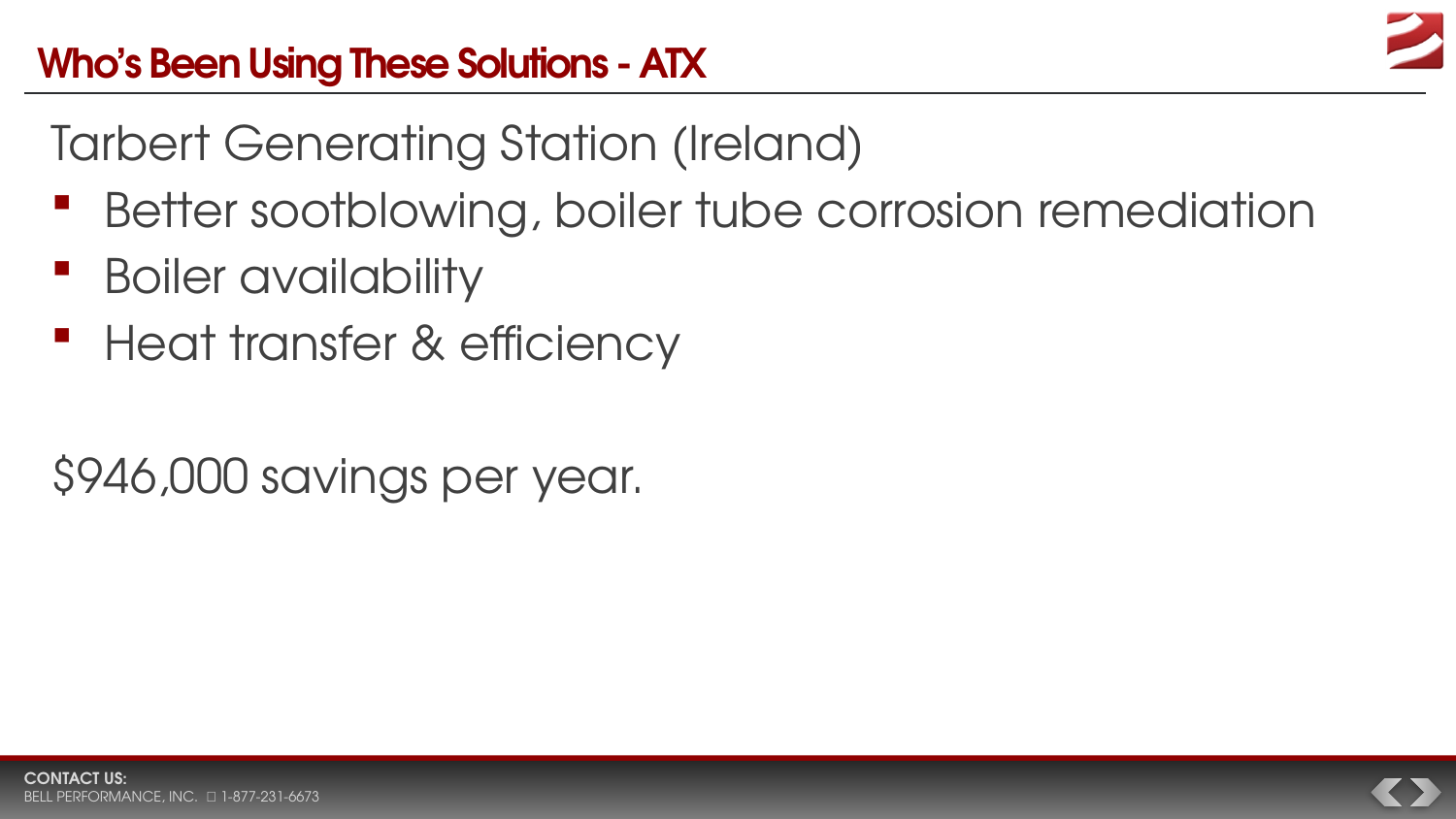

# Who’s Been Using These Solutions - ATX

Tarbert Generating Station (Ireland)
Better sootblowing, boiler tube corrosion remediation
Boiler availability
Heat transfer & efficiency

$946,000 savings per year.